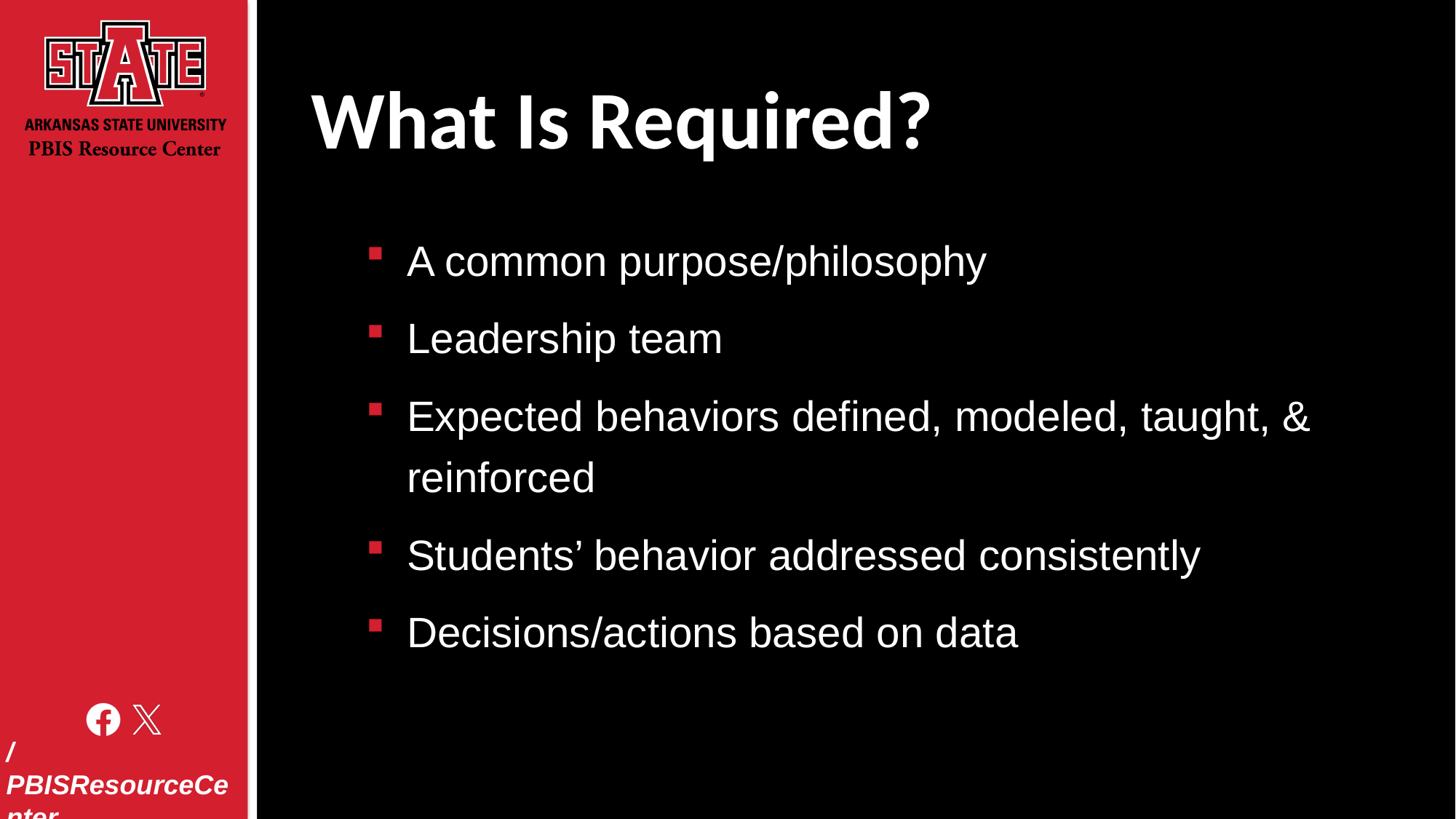

# What Is Required?
A common purpose/philosophy
Leadership team
Expected behaviors defined, modeled, taught, & reinforced
Students’ behavior addressed consistently
Decisions/actions based on data